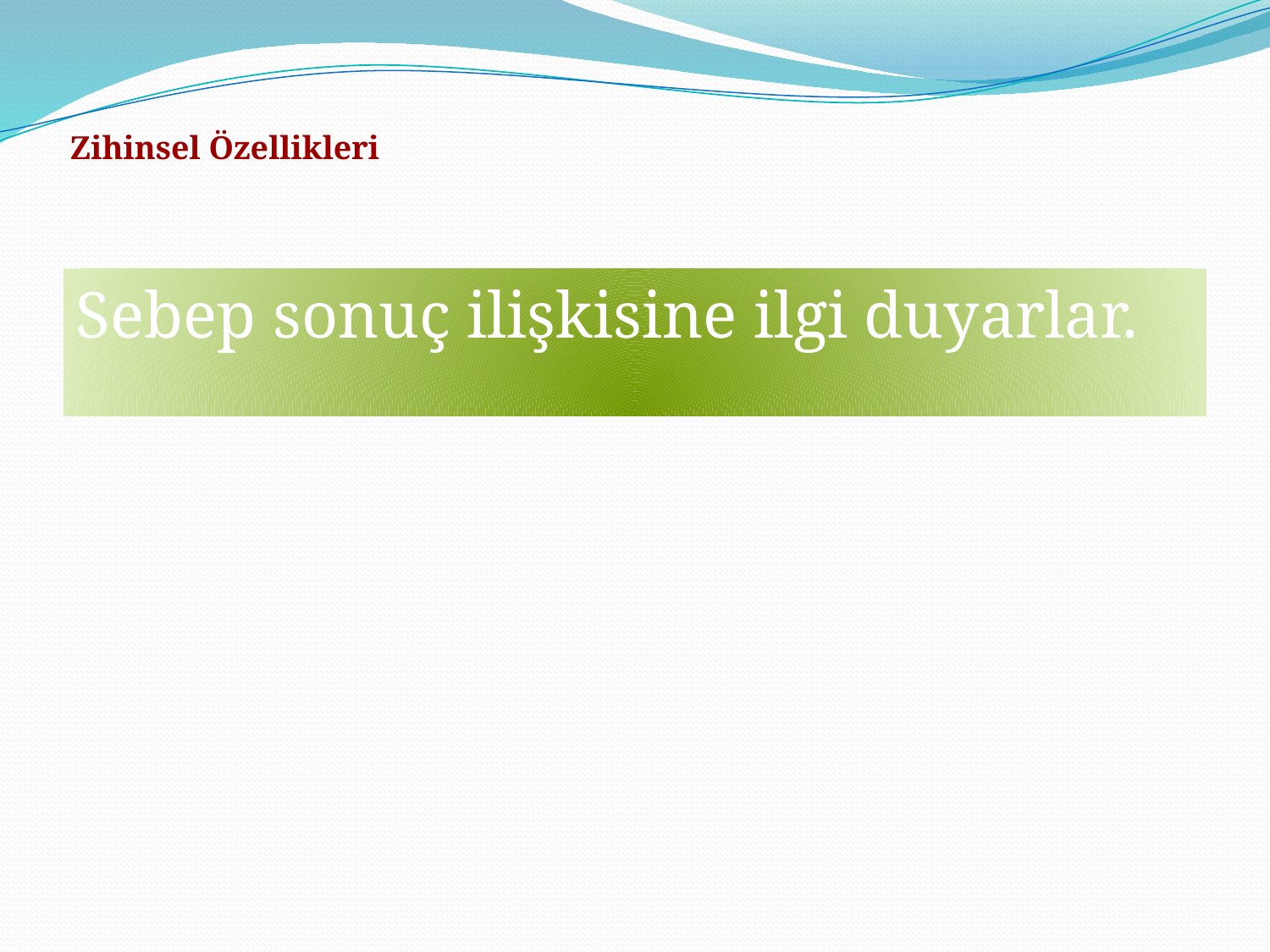

Zihinsel Özellikleri
Sebep sonuç ilişkisine ilgi duyarlar.